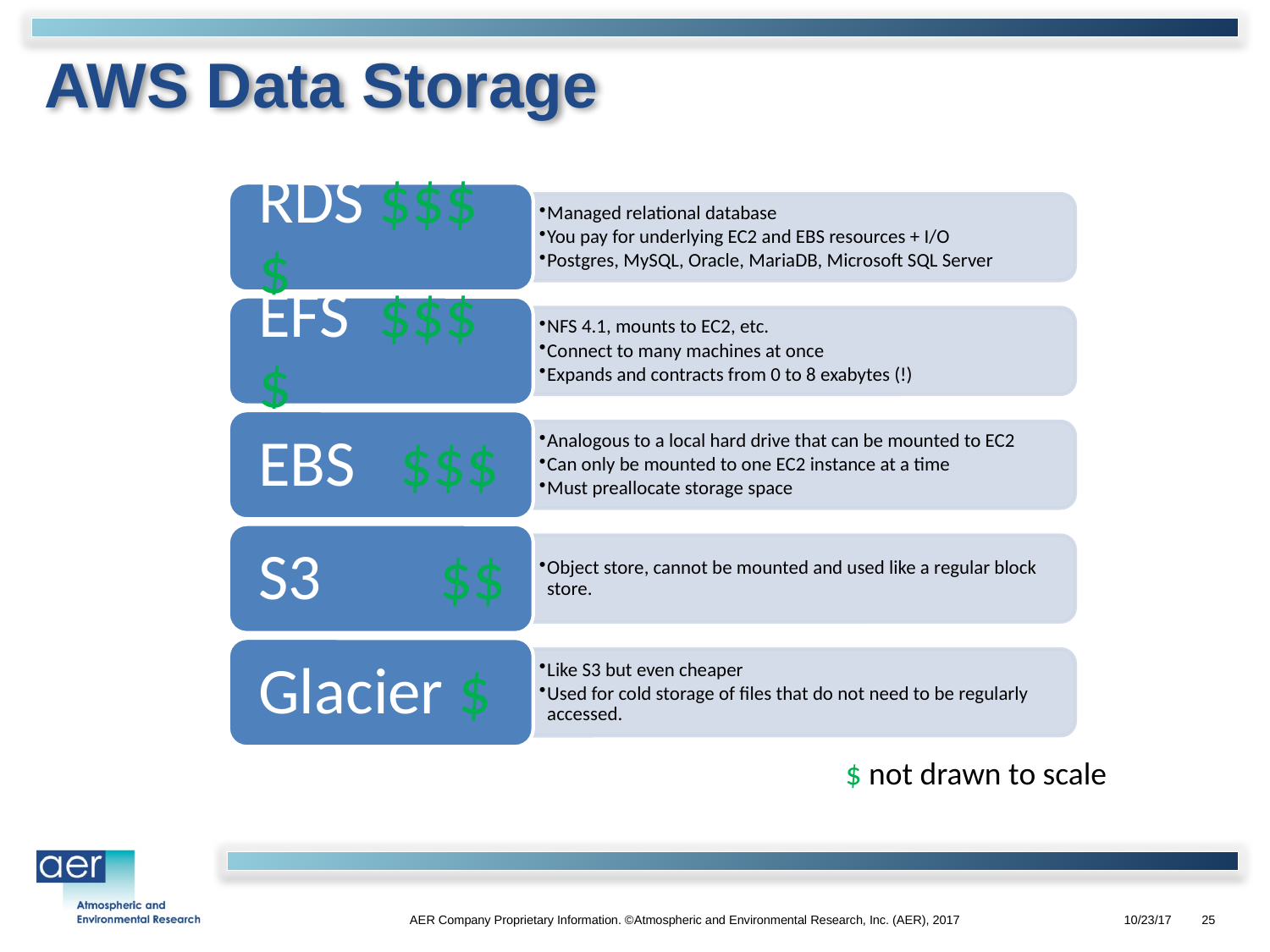

# AWS Data Storage
Managed relational database
You pay for underlying EC2 and EBS resources + I/O
Postgres, MySQL, Oracle, MariaDB, Microsoft SQL Server
RDS $$$$
NFS 4.1, mounts to EC2, etc.
Connect to many machines at once
Expands and contracts from 0 to 8 exabytes (!)
EFS  $$$$
Analogous to a local hard drive that can be mounted to EC2
Can only be mounted to one EC2 instance at a time
Must preallocate storage space
EBS   $$$
Object store, cannot be mounted and used like a regular block store.
S3        $$
Like S3 but even cheaper
Used for cold storage of files that do not need to be regularly accessed.
Glacier $
$ not drawn to scale